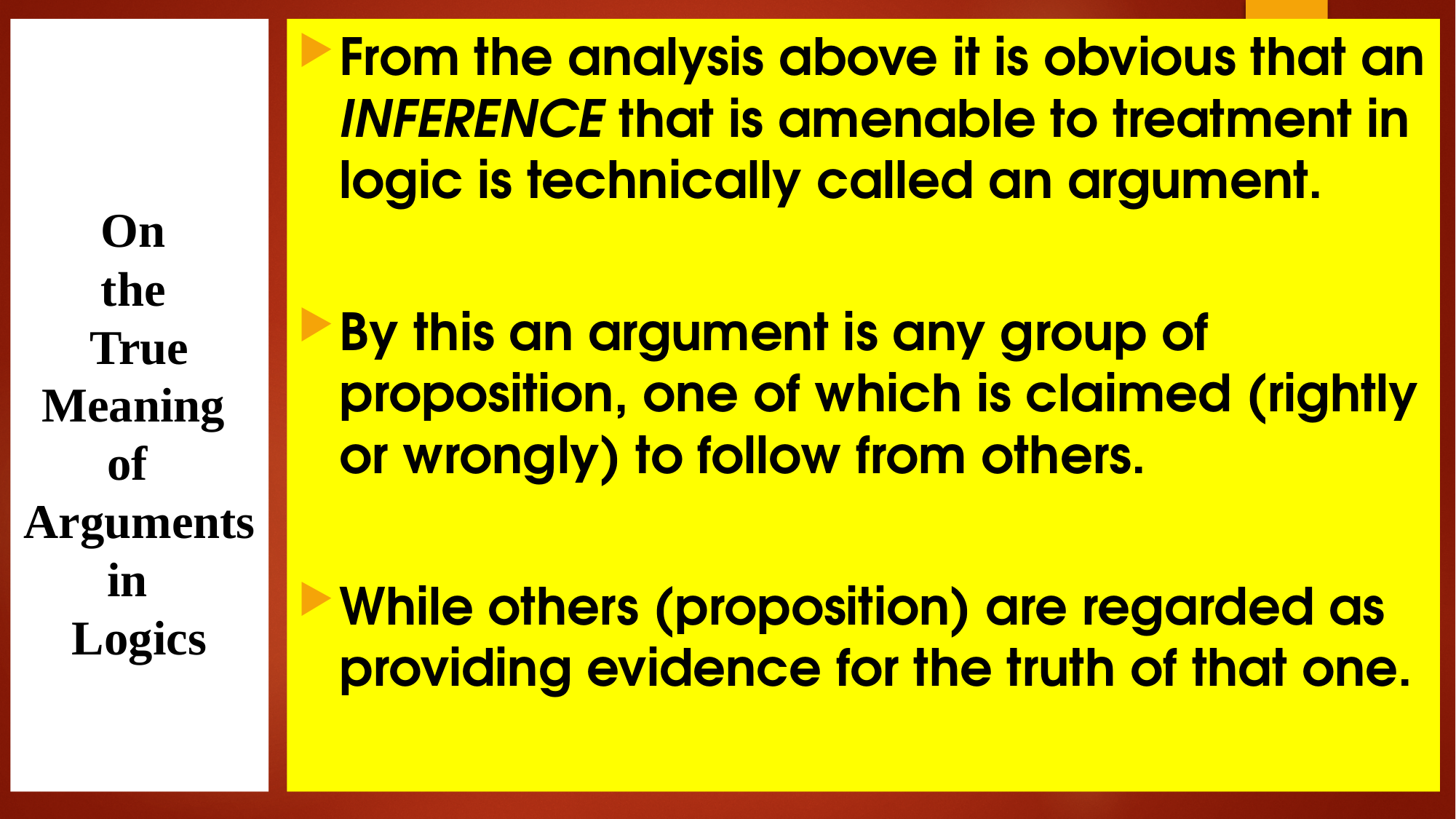

On
the
True Meaning
of   Arguments in
Logics
From the analysis above it is obvious that an INFERENCE that is amenable to treatment in logic is technically called an argument.

By this an argument is any group of proposition, one of which is claimed (rightly or wrongly) to follow from others.

While others (proposition) are regarded as providing evidence for the truth of that one.